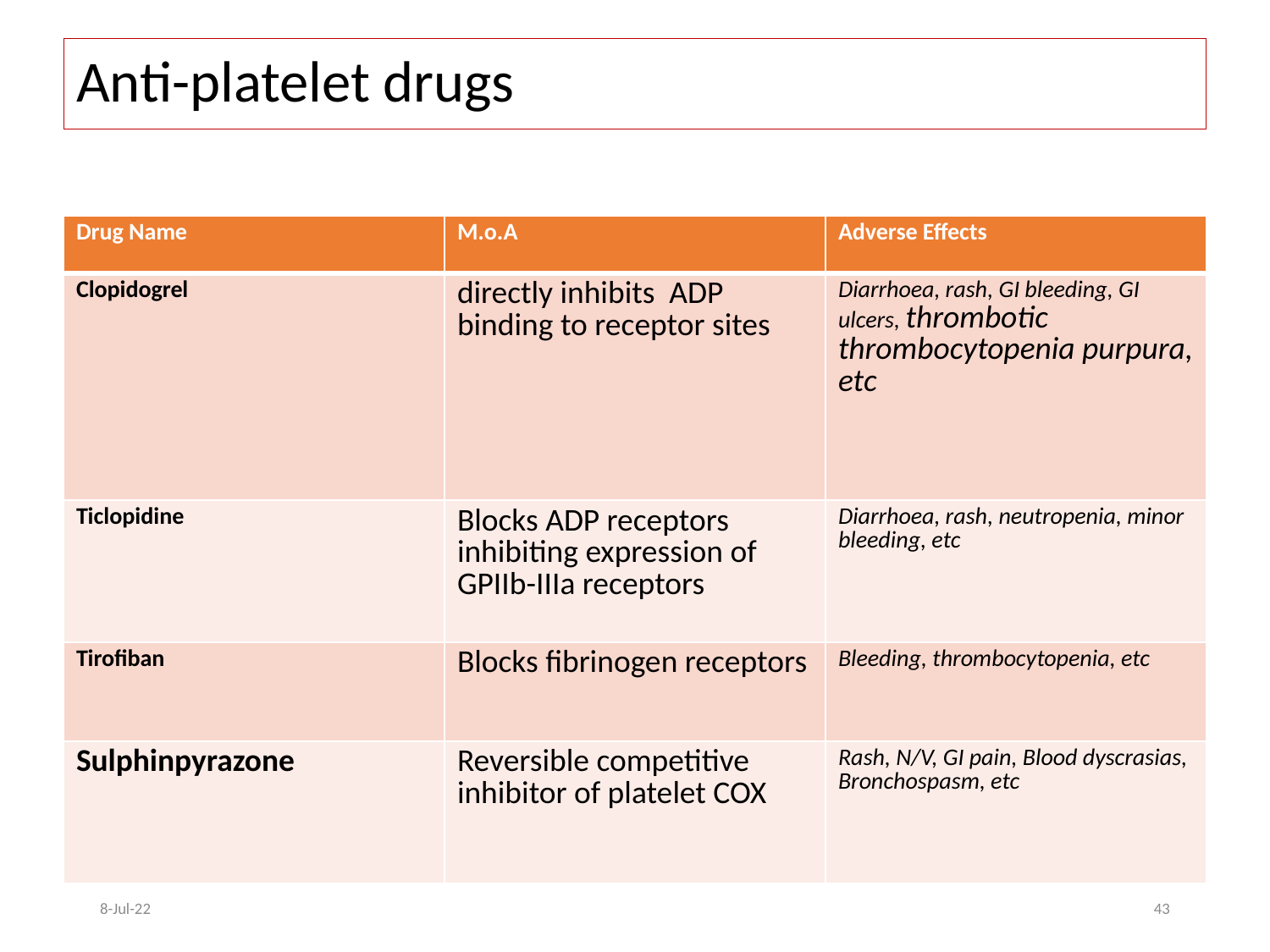

# Anti-platelet drugs
| Drug Name | M.o.A | Adverse Effects |
| --- | --- | --- |
| Clopidogrel | directly inhibits ADP binding to receptor sites | Diarrhoea, rash, GI bleeding, GI ulcers, thrombotic thrombocytopenia purpura, etc |
| Ticlopidine | Blocks ADP receptors inhibiting expression of GPIIb-IIIa receptors | Diarrhoea, rash, neutropenia, minor bleeding, etc |
| Tirofiban | Blocks fibrinogen receptors | Bleeding, thrombocytopenia, etc |
| Sulphinpyrazone | Reversible competitive inhibitor of platelet COX | Rash, N/V, GI pain, Blood dyscrasias, Bronchospasm, etc |
8-Jul-22
43